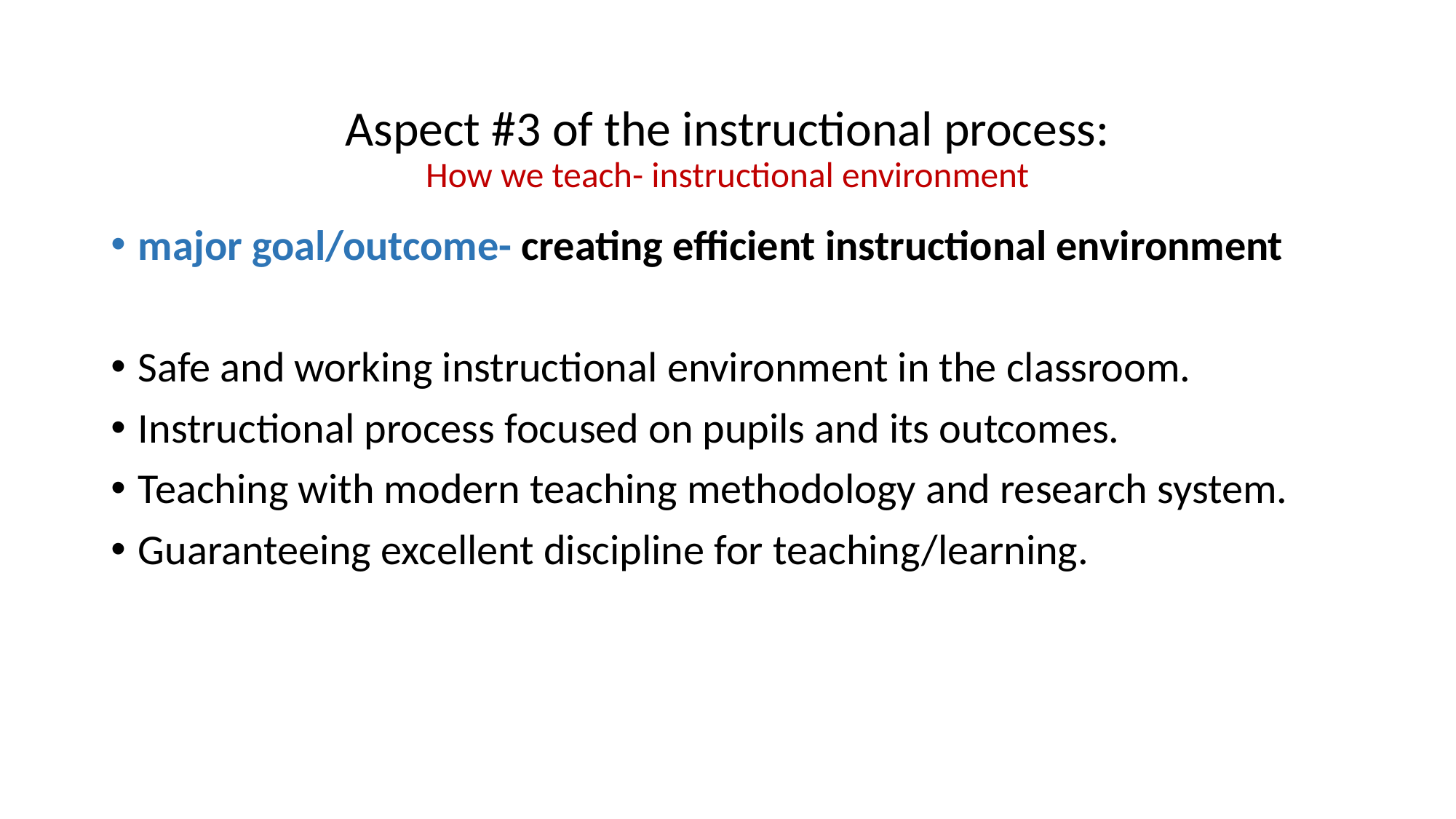

# Aspect #3 of the instructional process: How we teach- instructional environment
major goal/outcome- creating efficient instructional environment

Safe and working instructional environment in the classroom.
Instructional process focused on pupils and its outcomes.
Teaching with modern teaching methodology and research system.
Guaranteeing excellent discipline for teaching/learning.